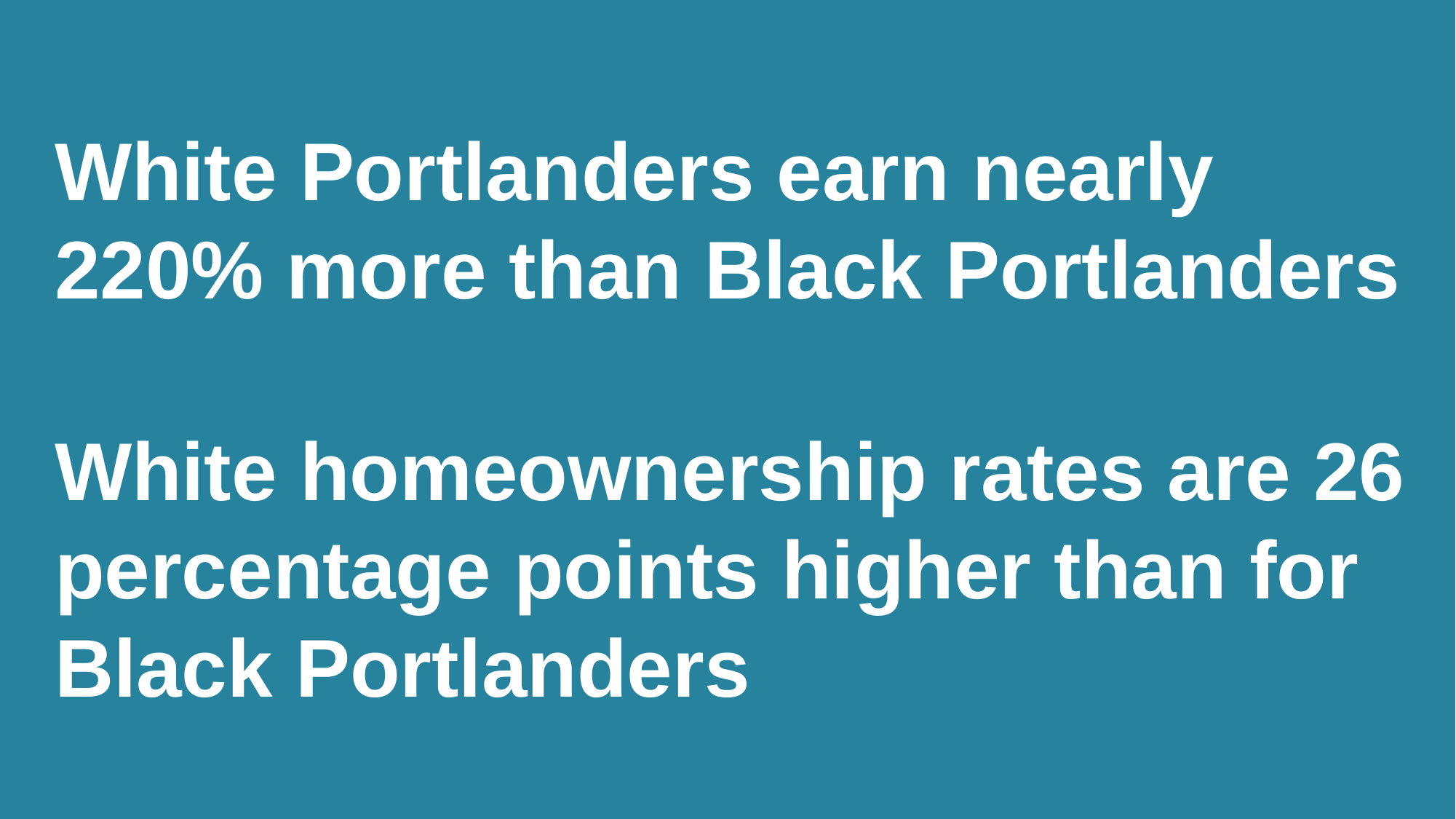

White Portlanders earn nearly 220% more than Black Portlanders
White homeownership rates are 26 percentage points higher than for Black Portlanders